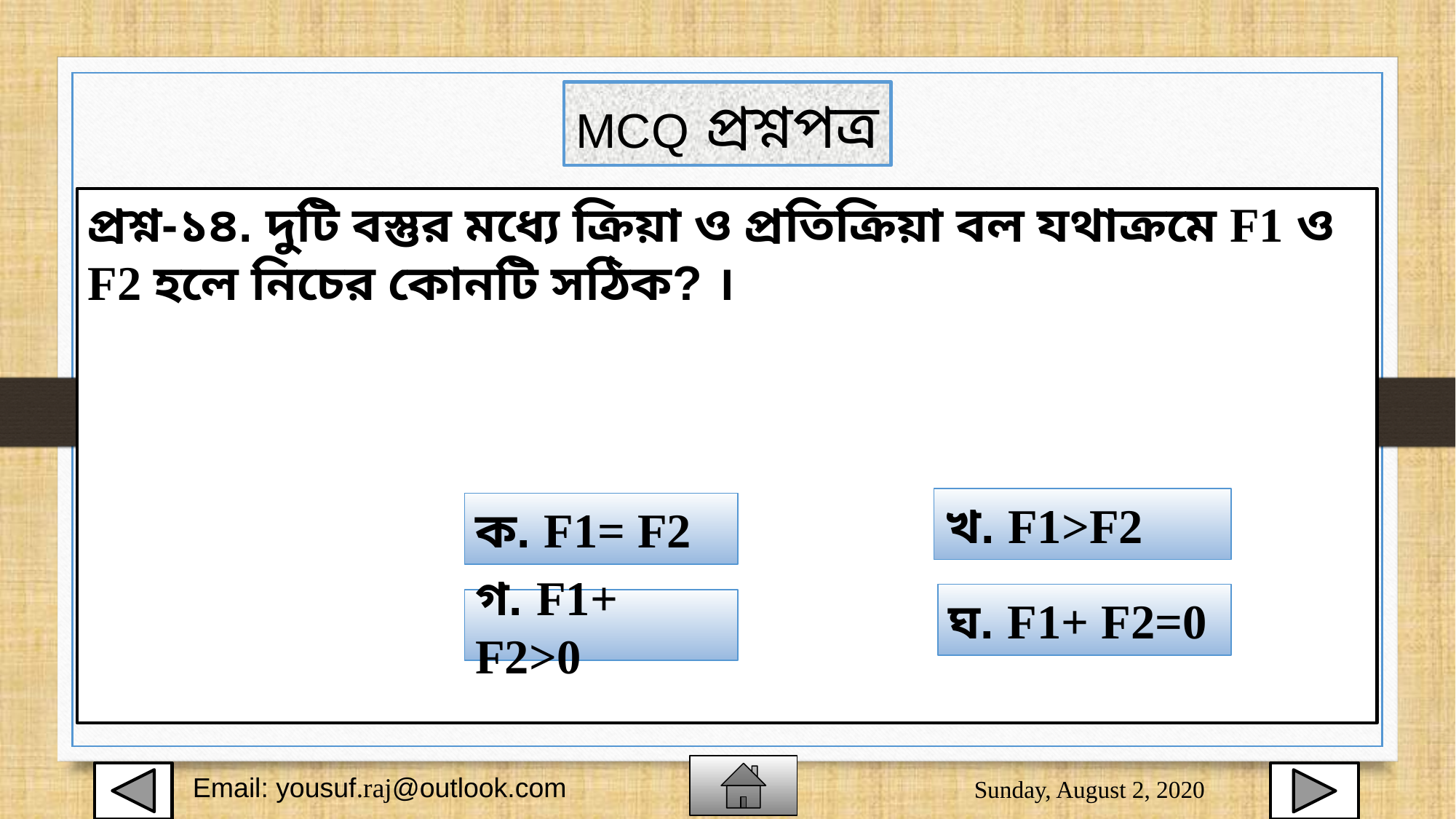

MCQ প্রশ্নপত্র
প্রশ্ন-১৪. দুটি বস্তুর মধ্যে ক্রিয়া ও প্রতিক্রিয়া বল যথাক্রমে F1 ও F2 হলে নিচের কোনটি সঠিক? ।

খ. F1>F2
ক. F1= F2
ঘ. F1+ F2=0
গ. F1+ F2>0
Sunday, August 2, 2020